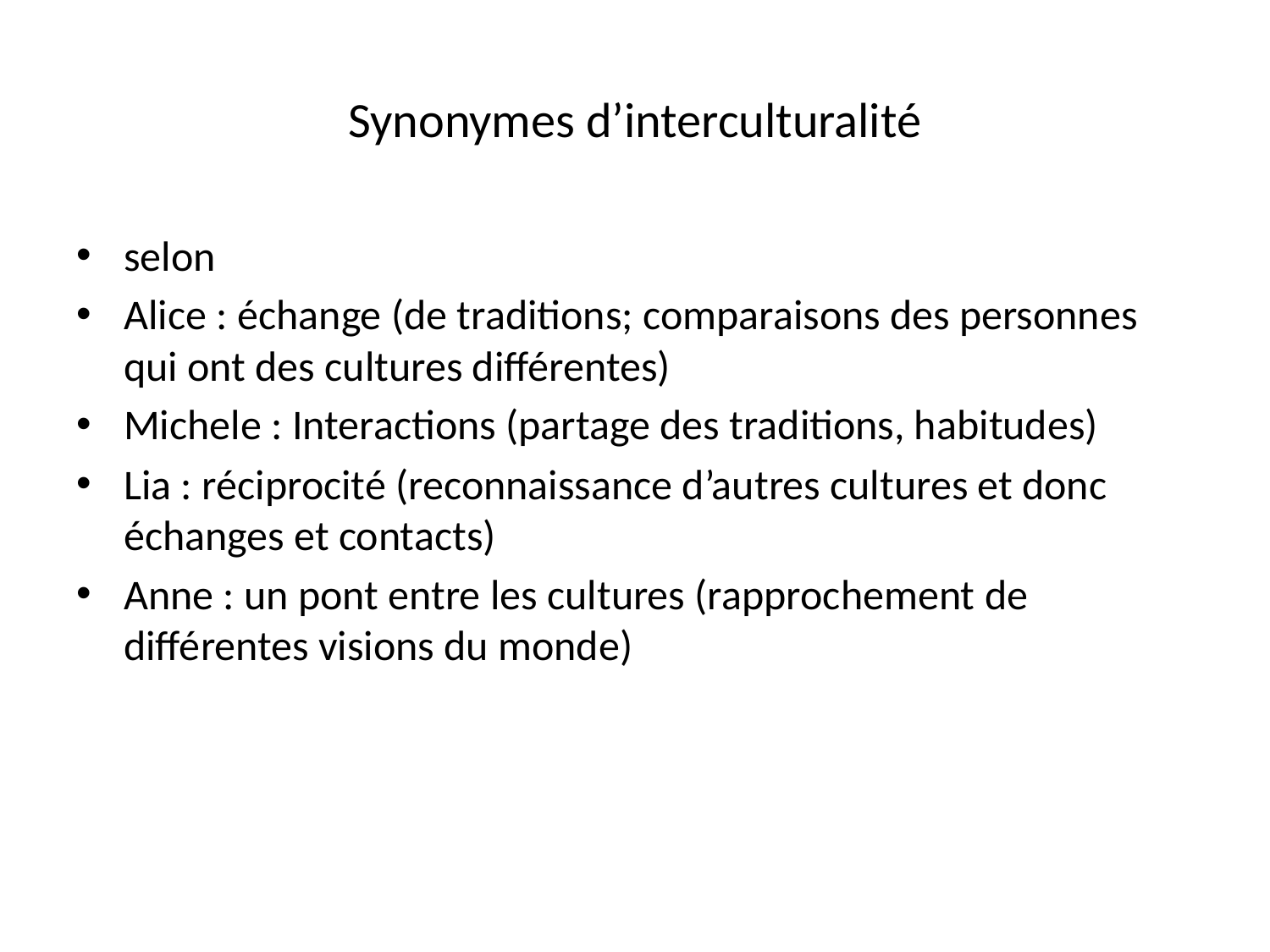

# Synonymes d’interculturalité
selon
Alice : échange (de traditions; comparaisons des personnes qui ont des cultures différentes)
Michele : Interactions (partage des traditions, habitudes)
Lia : réciprocité (reconnaissance d’autres cultures et donc échanges et contacts)
Anne : un pont entre les cultures (rapprochement de différentes visions du monde)